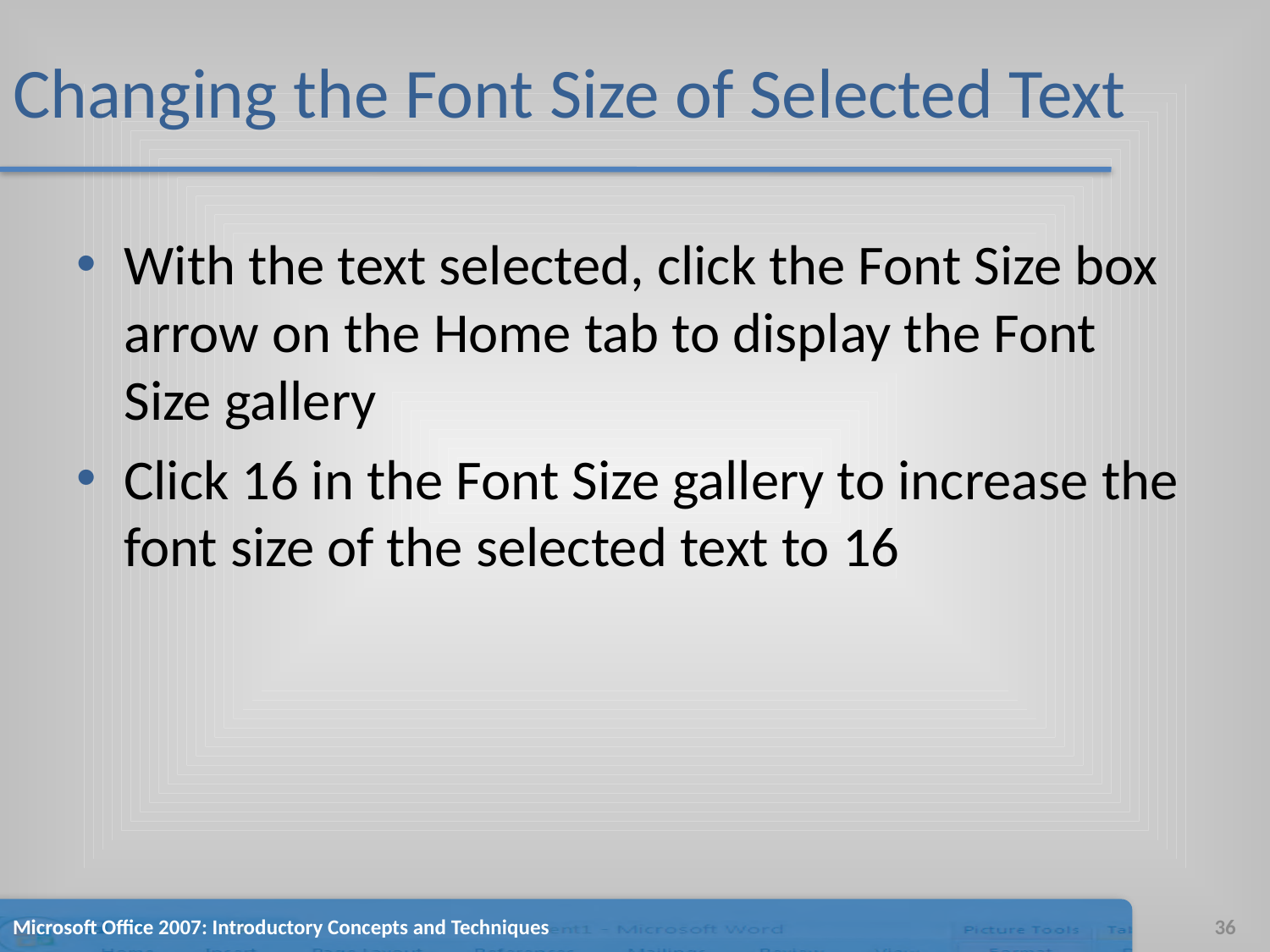

# Changing the Font Size of Selected Text
With the text selected, click the Font Size box arrow on the Home tab to display the Font Size gallery
Click 16 in the Font Size gallery to increase the font size of the selected text to 16
Microsoft Office 2007: Introductory Concepts and Techniques
36